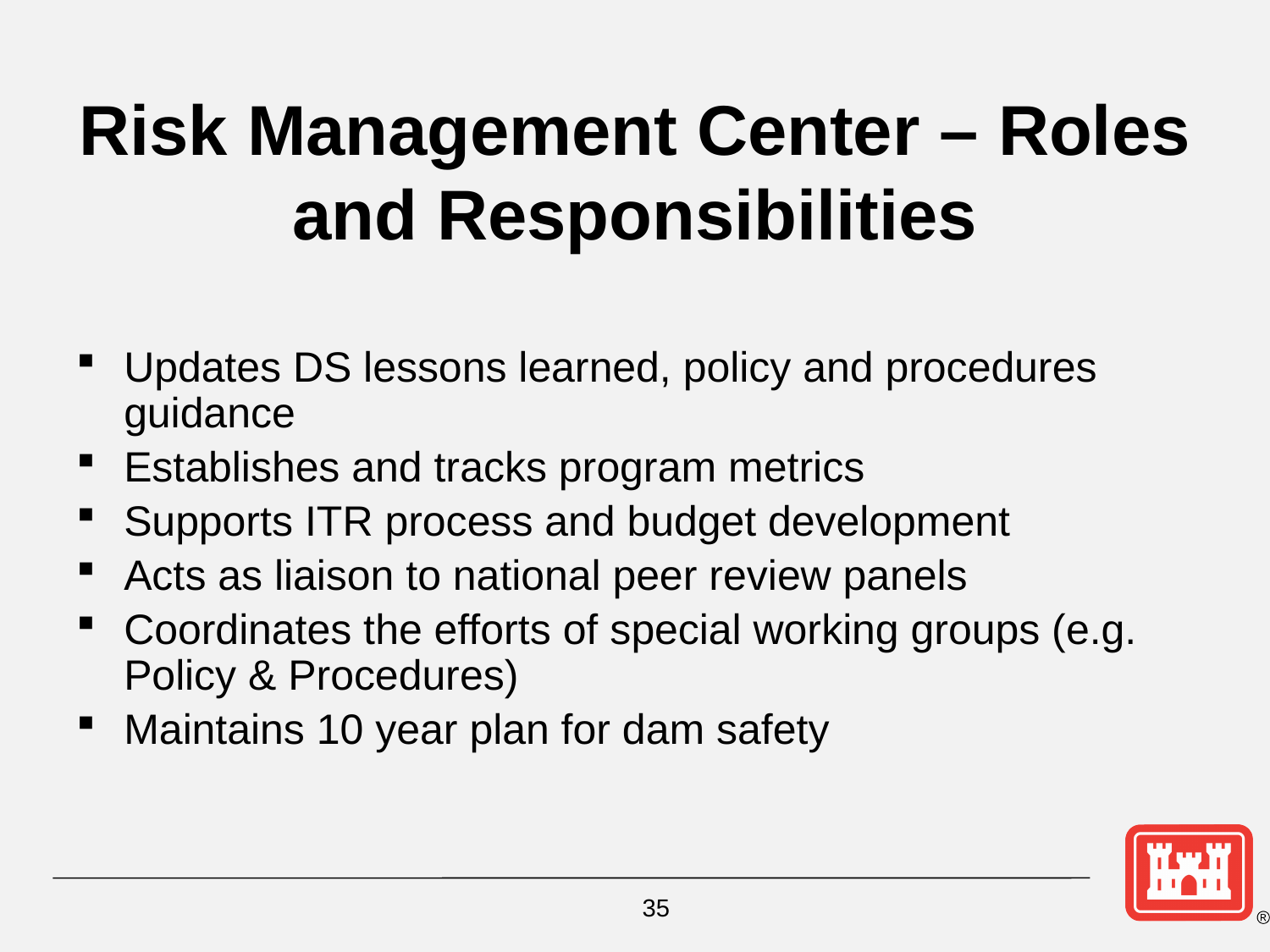

# Risk Management Center – Roles and Responsibilities
Updates DS lessons learned, policy and procedures guidance
Establishes and tracks program metrics
Supports ITR process and budget development
Acts as liaison to national peer review panels
Coordinates the efforts of special working groups (e.g. Policy & Procedures)
Maintains 10 year plan for dam safety

35